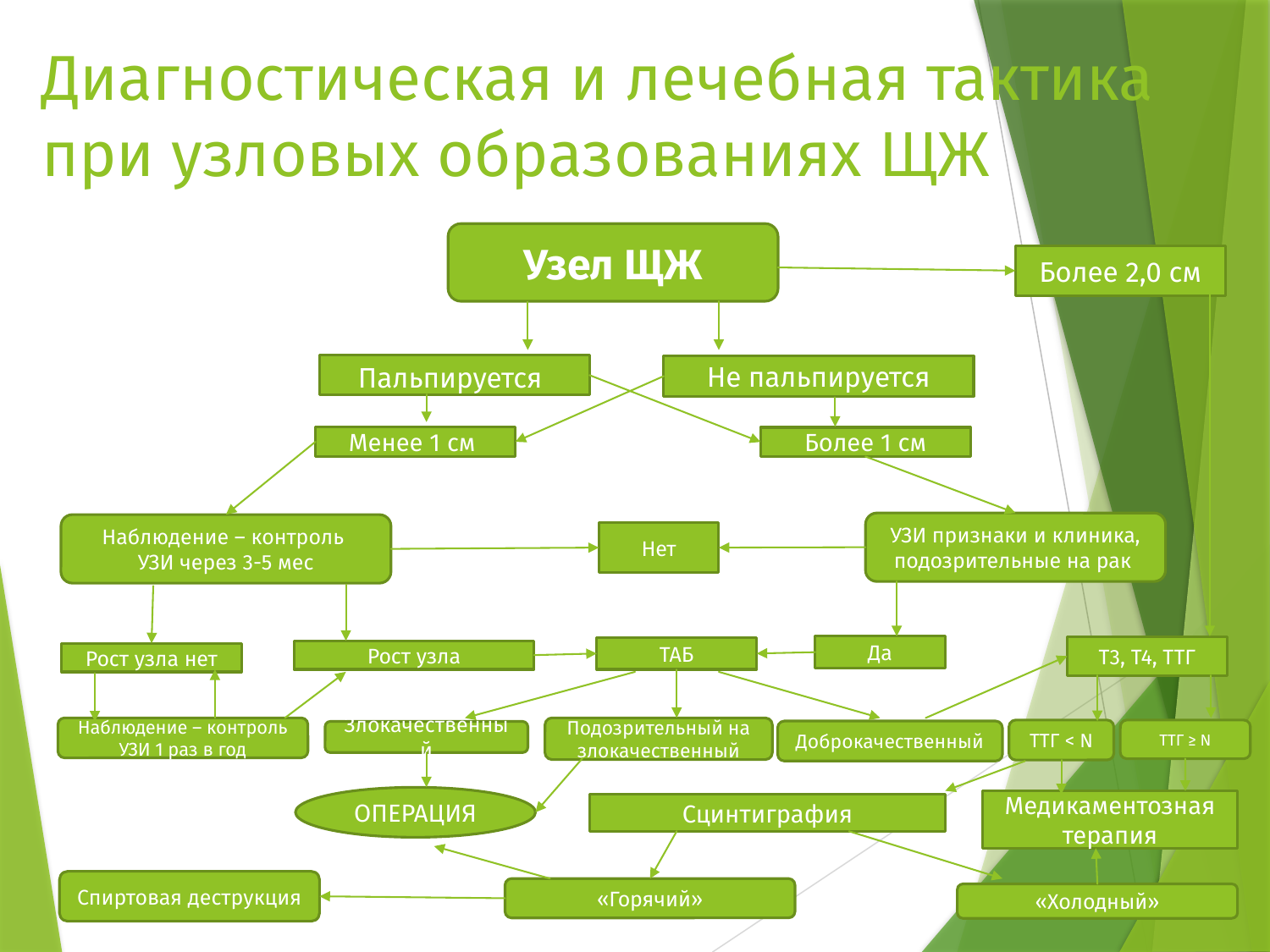

# Диагностическая и лечебная тактика при узловых образованиях ЩЖ
Узел ЩЖ
Более 2,0 см
Пальпируется
Не пальпируется
Менее 1 см
Более 1 см
УЗИ признаки и клиника, подозрительные на рак
Наблюдение – контроль
УЗИ через 3-5 мес
Нет
Да
Т3, Т4, ТТГ
ТАБ
Рост узла
Рост узла нет
Наблюдение – контроль УЗИ 1 раз в год
Подозрительный на злокачественный
ТТГ < N
ТТГ ≥ N
Доброкачественный
Злокачественный
ОПЕРАЦИЯ
Медикаментозная терапия
Сцинтиграфия
Спиртовая деструкция
«Горячий»
«Холодный»